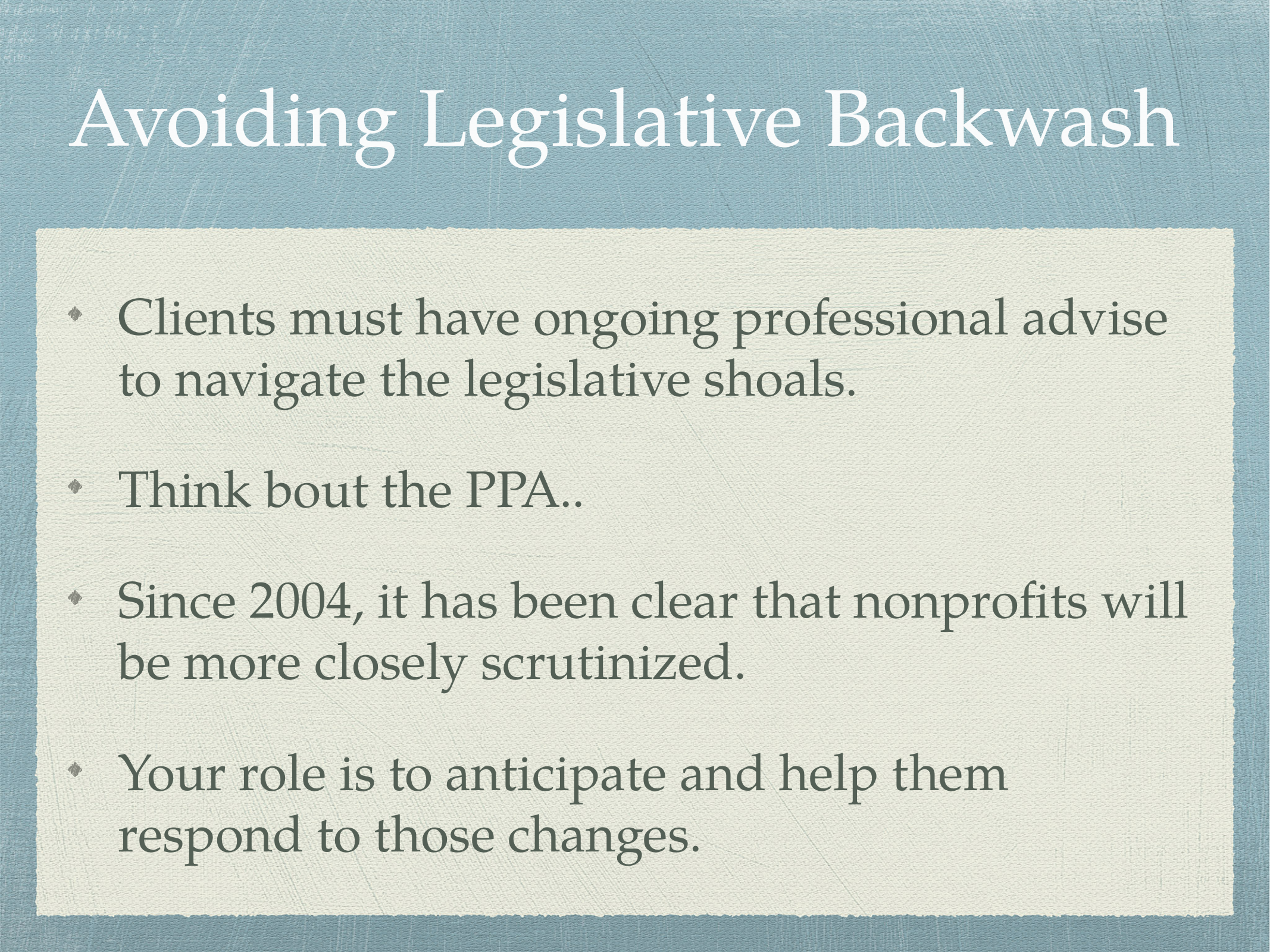

# Avoiding Legislative Backwash
Clients must have ongoing professional advise to navigate the legislative shoals.
Think bout the PPA..
Since 2004, it has been clear that nonprofits will be more closely scrutinized.
Your role is to anticipate and help them respond to those changes.